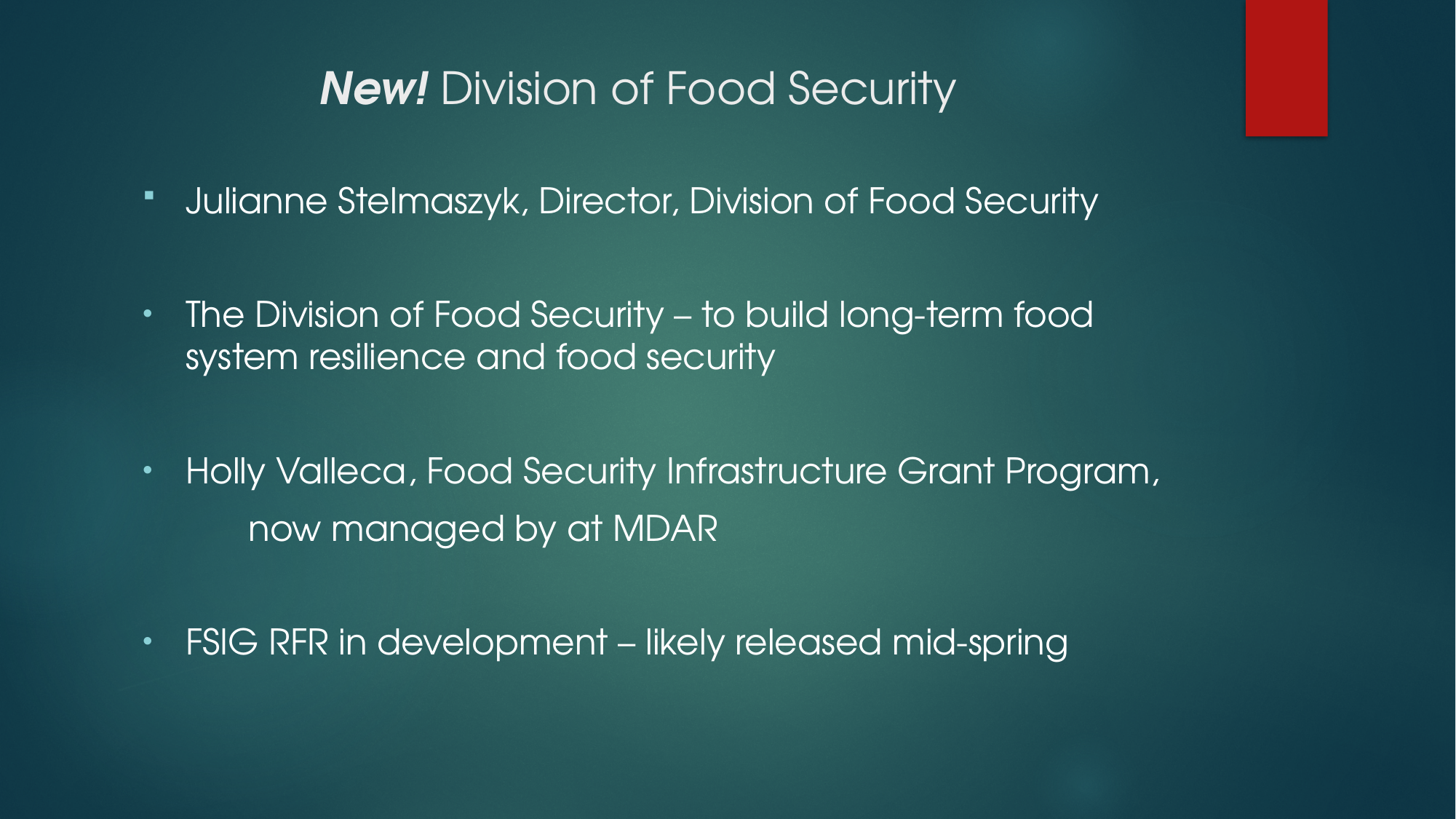

# New! Division of Food Security
Julianne Stelmaszyk, Director, Division of Food Security

The Division of Food Security – to build long-term food system resilience and food security

Holly Valleca, Food Security Infrastructure Grant Program,
	now managed by at MDAR

FSIG RFR in development – likely released mid-spring